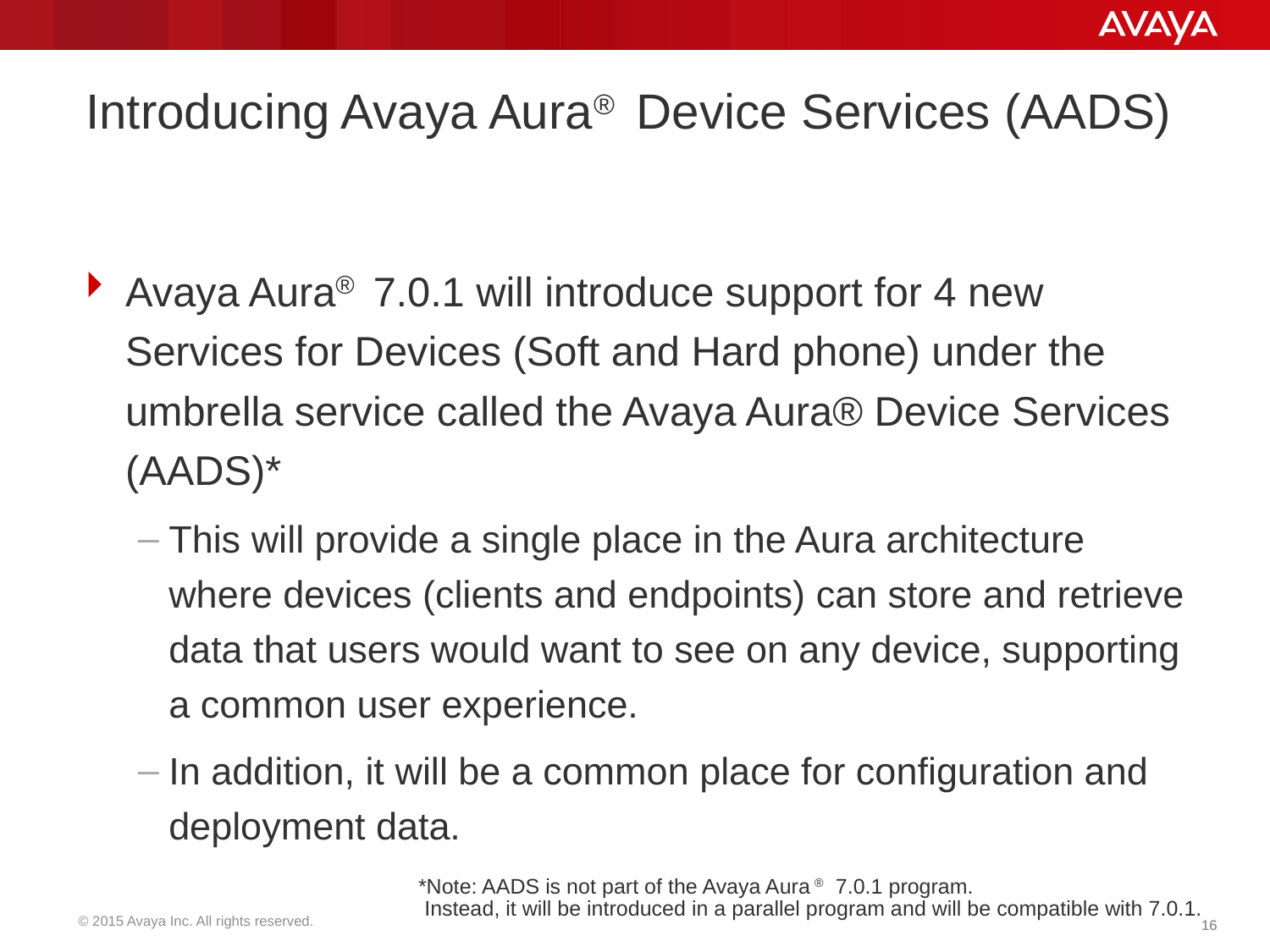

# Introducing Avaya Aura®  Device Services (AADS)
Avaya Aura®  7.0.1 will introduce support for 4 new Services for Devices (Soft and Hard phone) under the umbrella service called the Avaya Aura® Device Services (AADS)*
This will provide a single place in the Aura architecture where devices (clients and endpoints) can store and retrieve data that users would want to see on any device, supporting a common user experience.
In addition, it will be a common place for configuration and deployment data.
*Note: AADS is not part of the Avaya Aura ®  7.0.1 program.
 Instead, it will be introduced in a parallel program and will be compatible with 7.0.1.